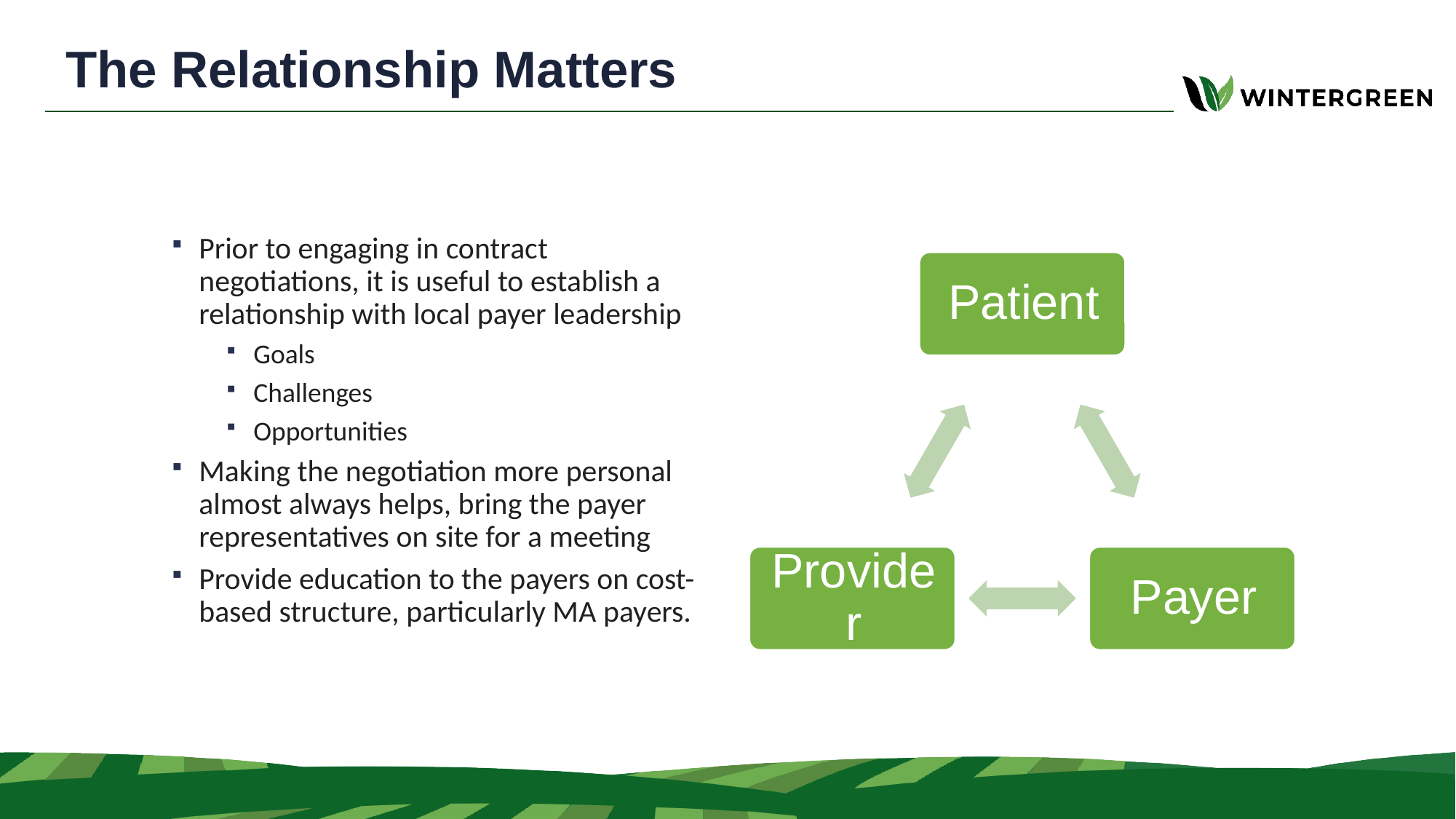

# The Relationship Matters
Patient

Payer

Provider

Prior to engaging in contract negotiations, it is useful to establish a relationship with local payer leadership
Goals
Challenges
Opportunities
Making the negotiation more personal almost always helps, bring the payer representatives on site for a meeting
Provide education to the payers on cost-based structure, particularly MA payers.